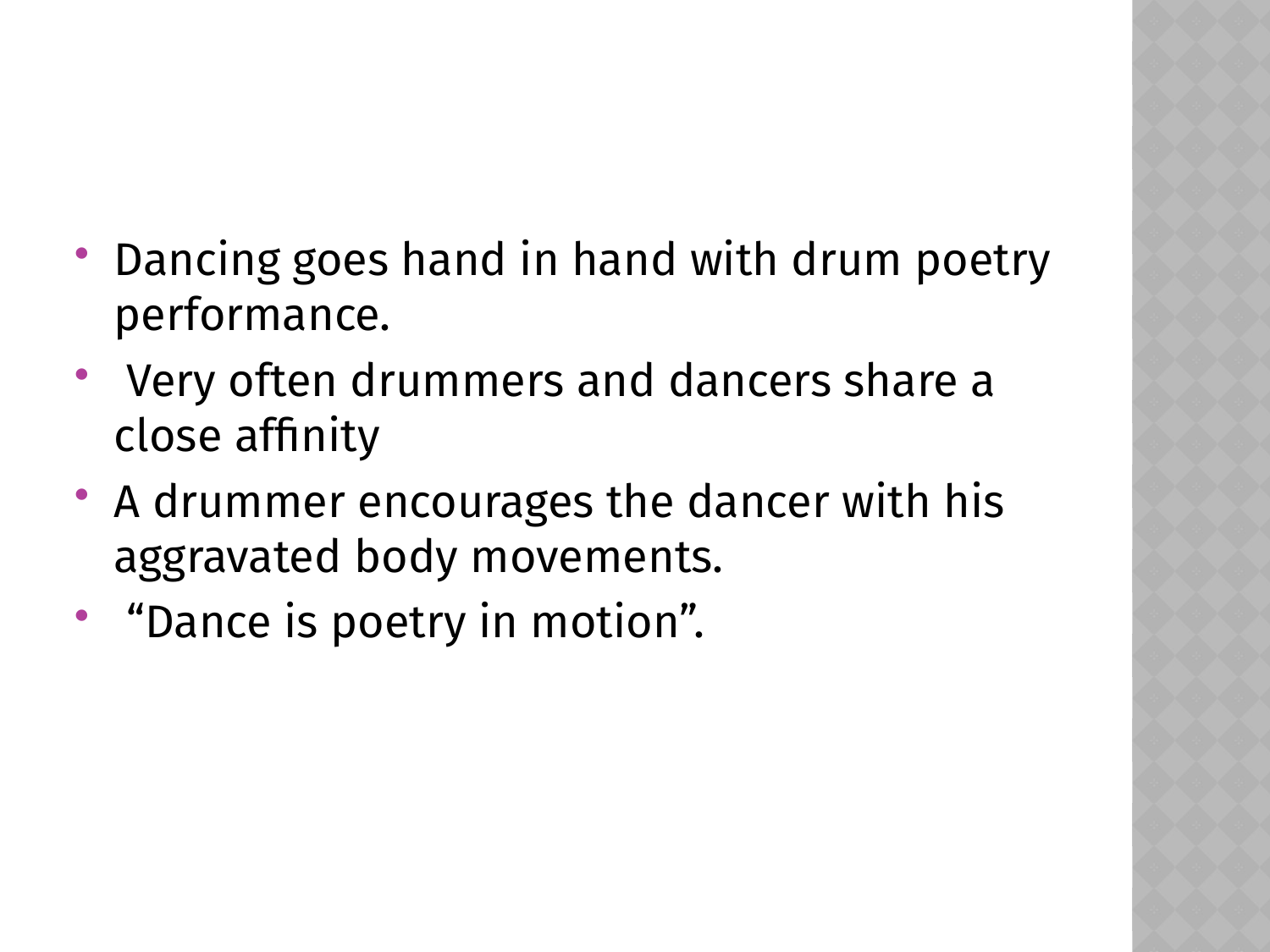

#
Dancing goes hand in hand with drum poetry performance.
 Very often drummers and dancers share a close affinity
A drummer encourages the dancer with his aggravated body movements.
 “Dance is poetry in motion”.